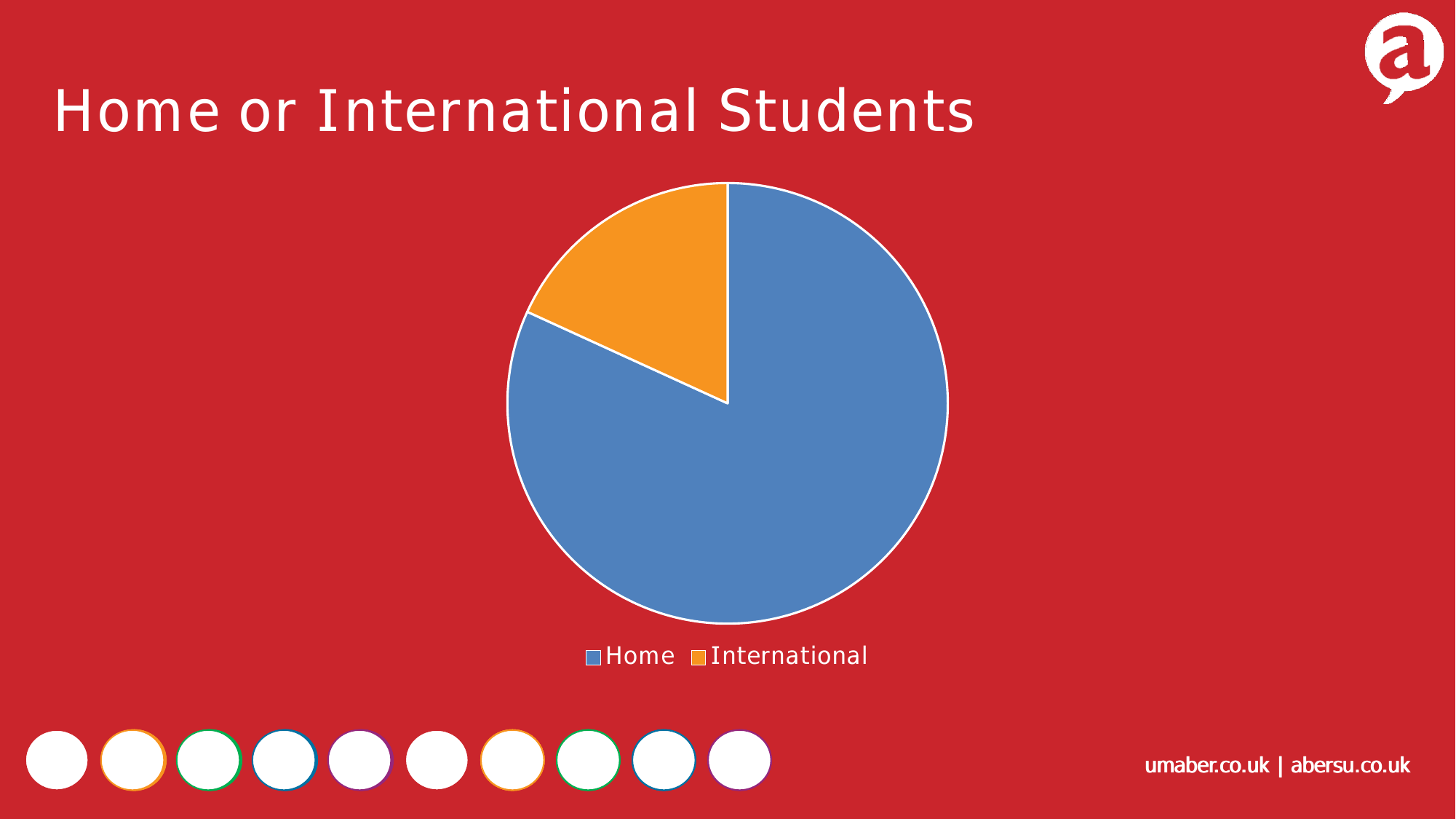

Home or International Students

### Chart

| Category | Home or International |
|---|---|
| Home | 27.0 |
| International | 6.0 |